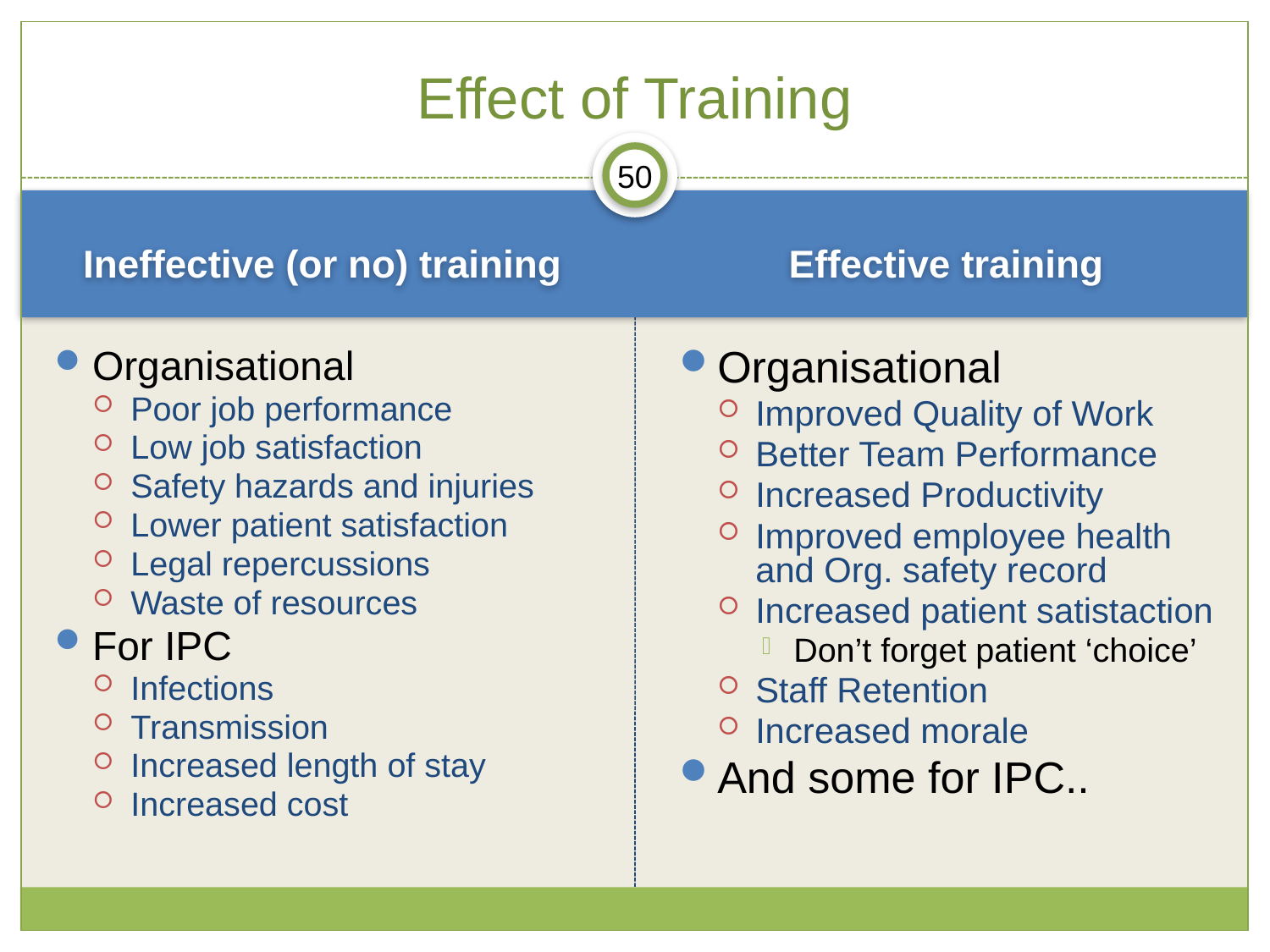

# Effect of Training
50
Ineffective (or no) training
Effective training
Organisational
Poor job performance
Low job satisfaction
Safety hazards and injuries
Lower patient satisfaction
Legal repercussions
Waste of resources
For IPC
Infections
Transmission
Increased length of stay
Increased cost
Organisational
Improved Quality of Work
Better Team Performance
Increased Productivity
Improved employee health and Org. safety record
Increased patient satistaction
Don’t forget patient ‘choice’
Staff Retention
Increased morale
And some for IPC..